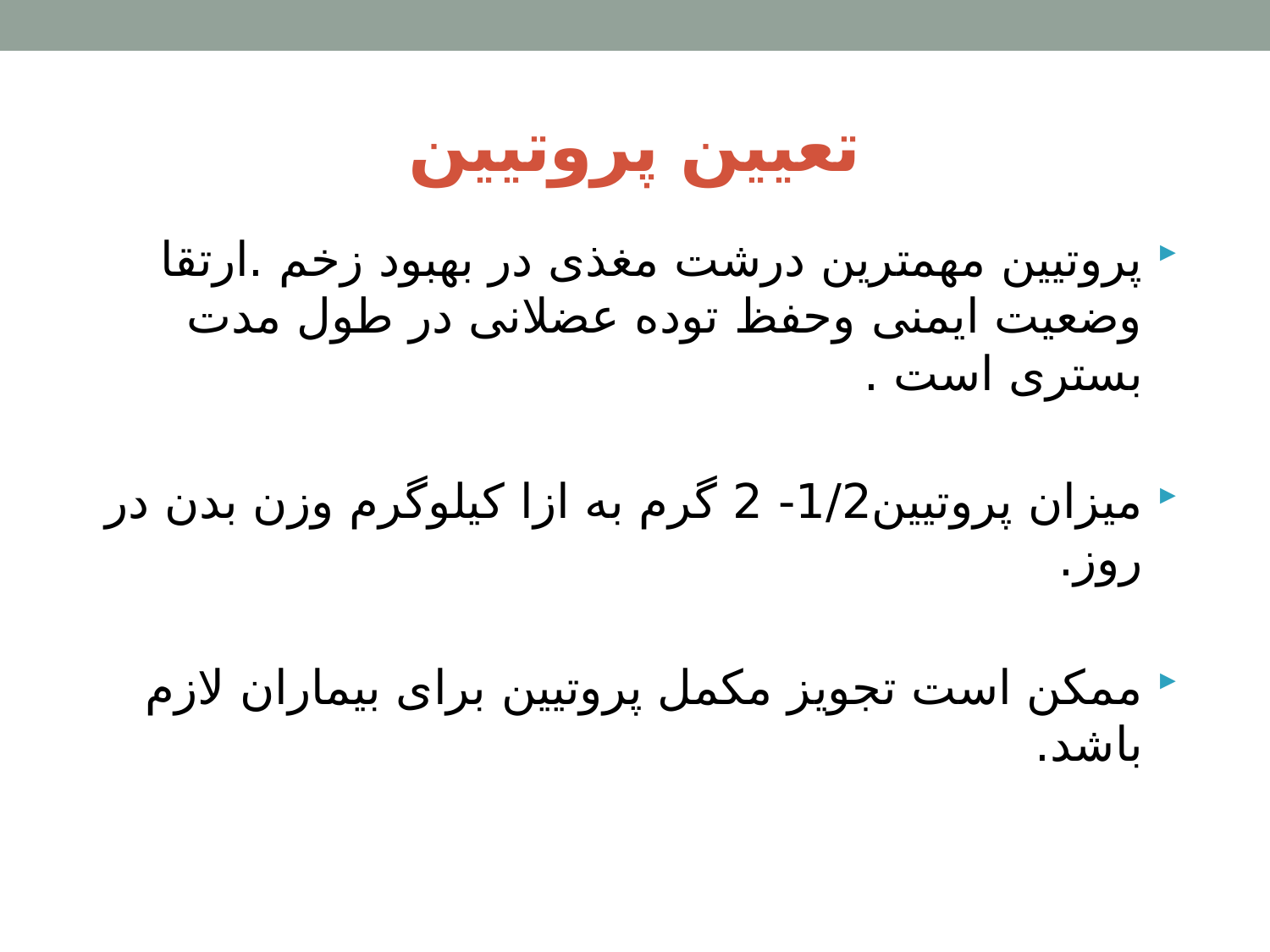

# تعیین پروتیین
پروتیین مهمترین درشت مغذی در بهبود زخم .ارتقا وضعیت ایمنی وحفظ توده عضلانی در طول مدت بستری است .

میزان پروتیین1/2- 2 گرم به ازا کیلوگرم وزن بدن در روز.

ممکن است تجویز مکمل پروتیین برای بیماران لازم باشد.